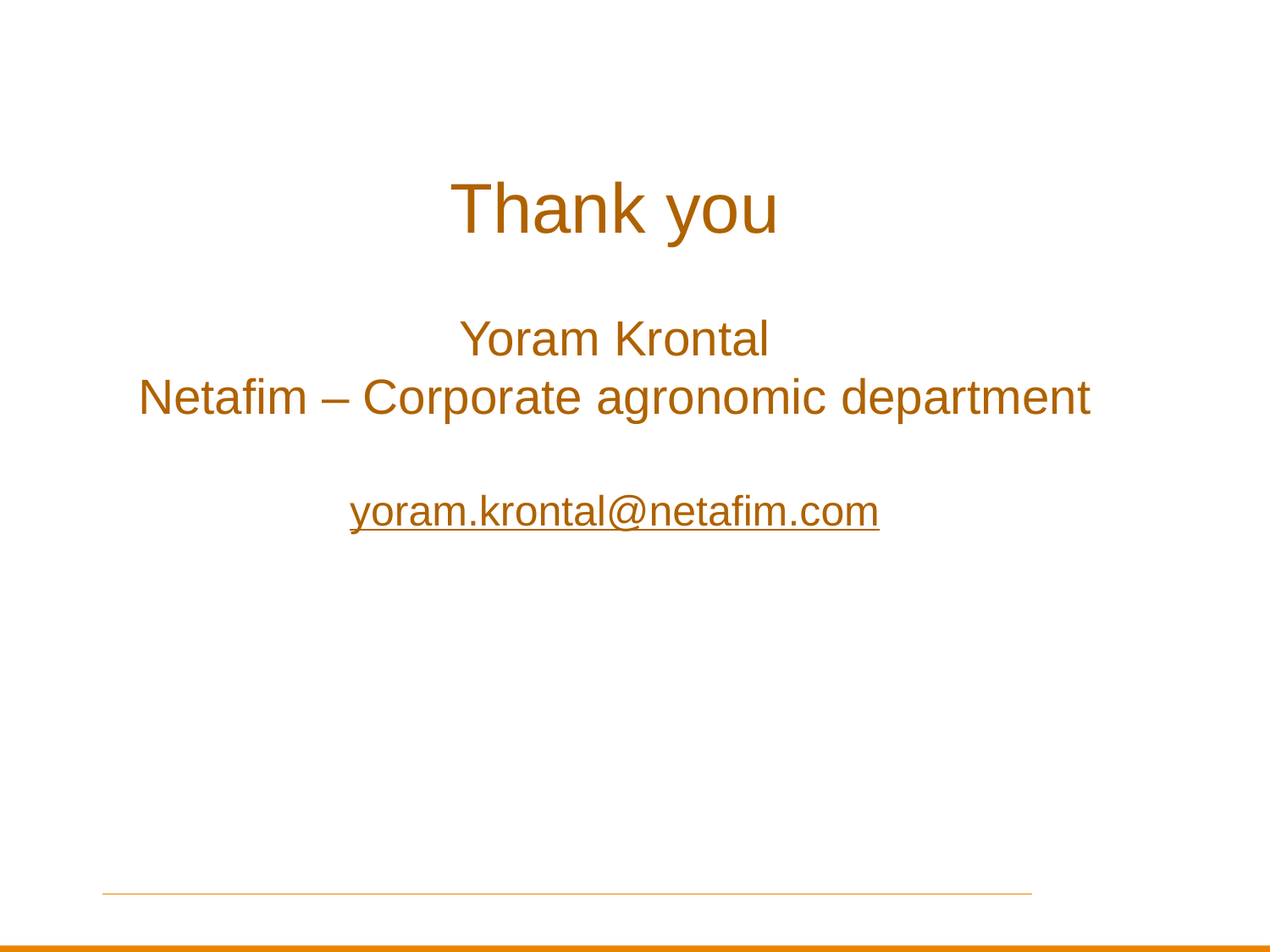

Thank you

Yoram Krontal
Netafim – Corporate agronomic department

yoram.krontal@netafim.com